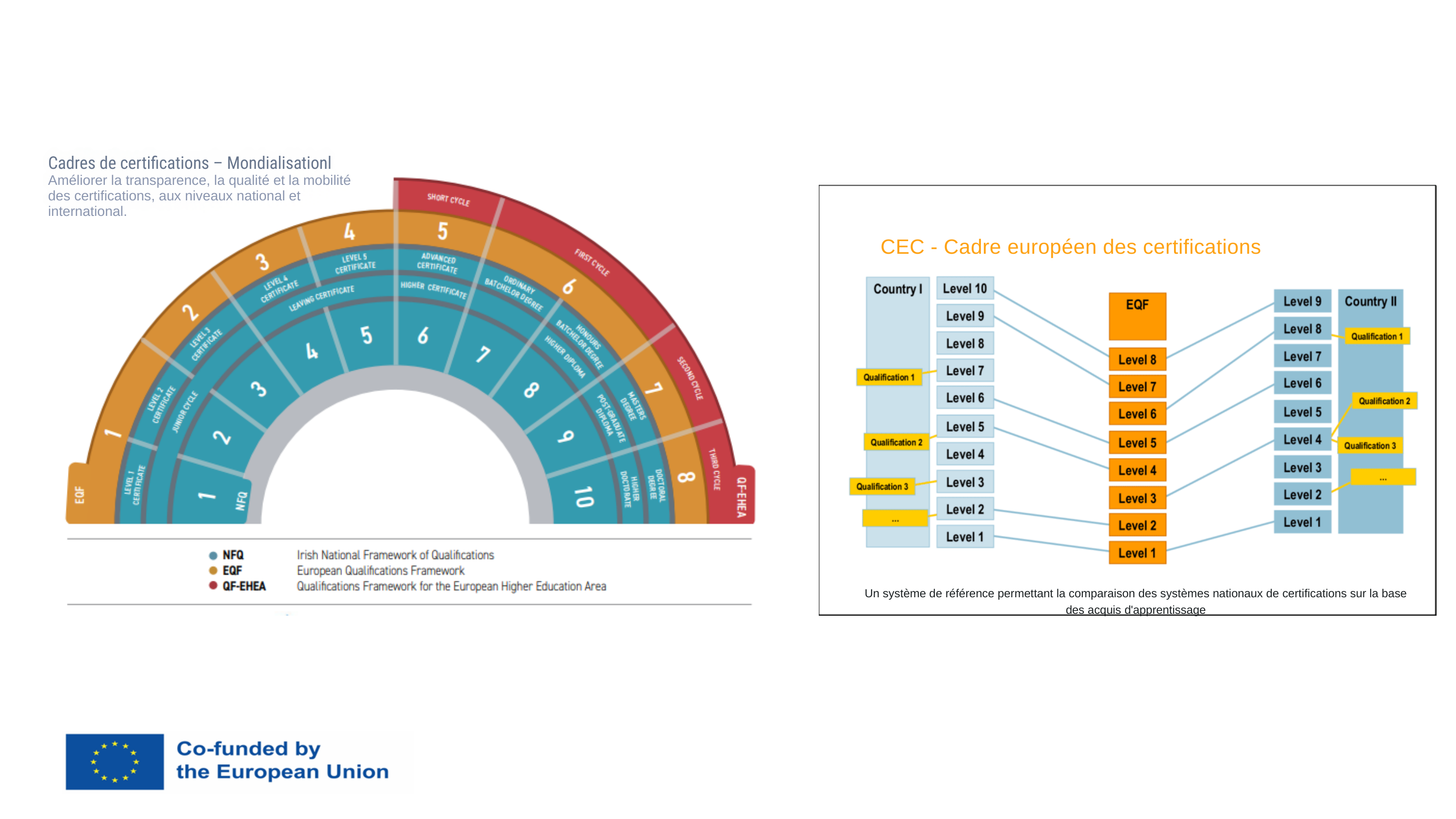

Cadres de certifications – Mondialisationl
Améliorer la transparence, la qualité et la mobilité des certifications, aux niveaux national et international.

CEC - Cadre européen des certifications

Un système de référence permettant la comparaison des systèmes nationaux de certifications sur la base des acquis d'apprentissage